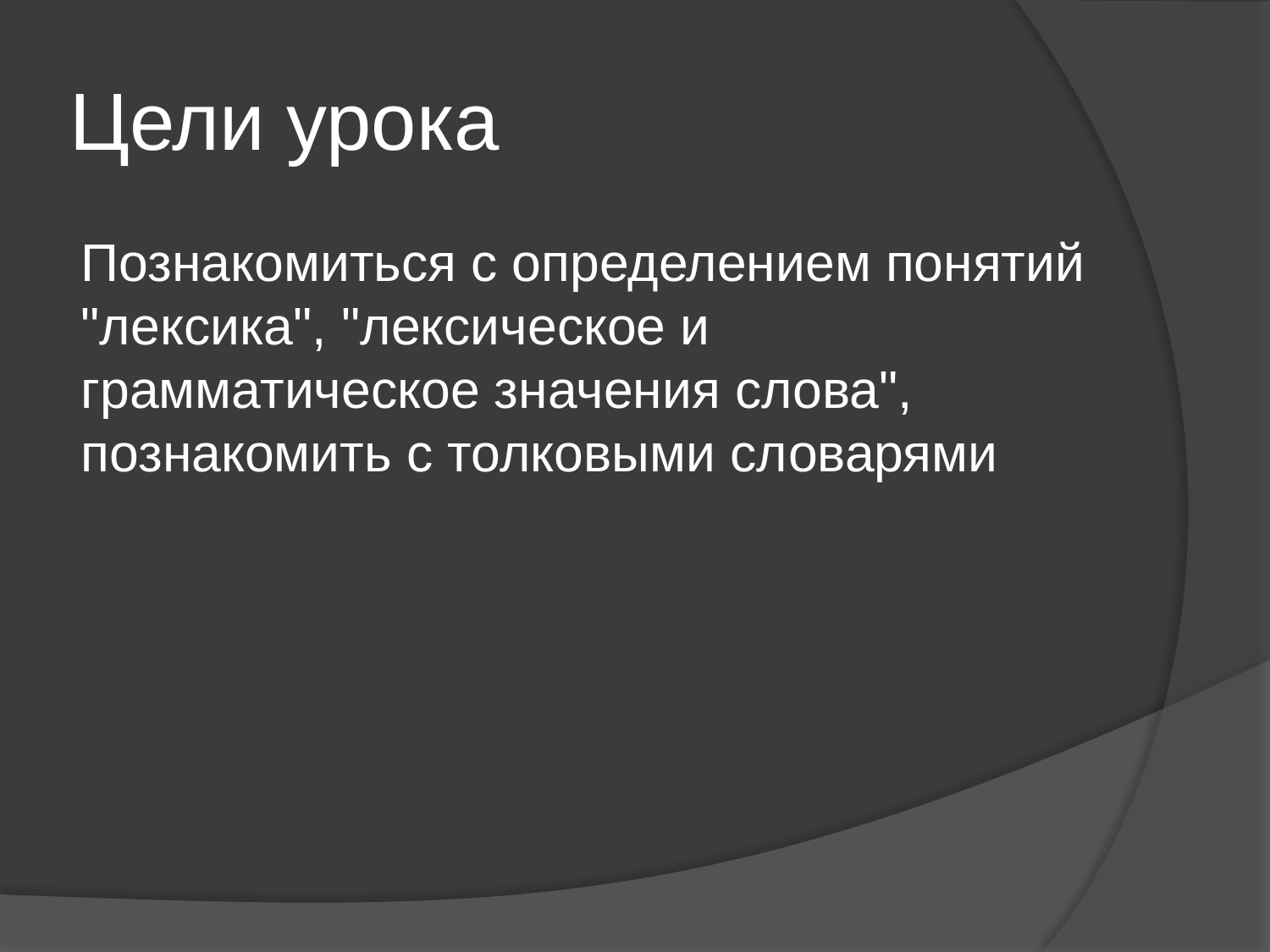

# Цели урока
Познакомиться с определением понятий "лексика", "лексическое и грамматическое значения слова", познакомить с толковыми словарями